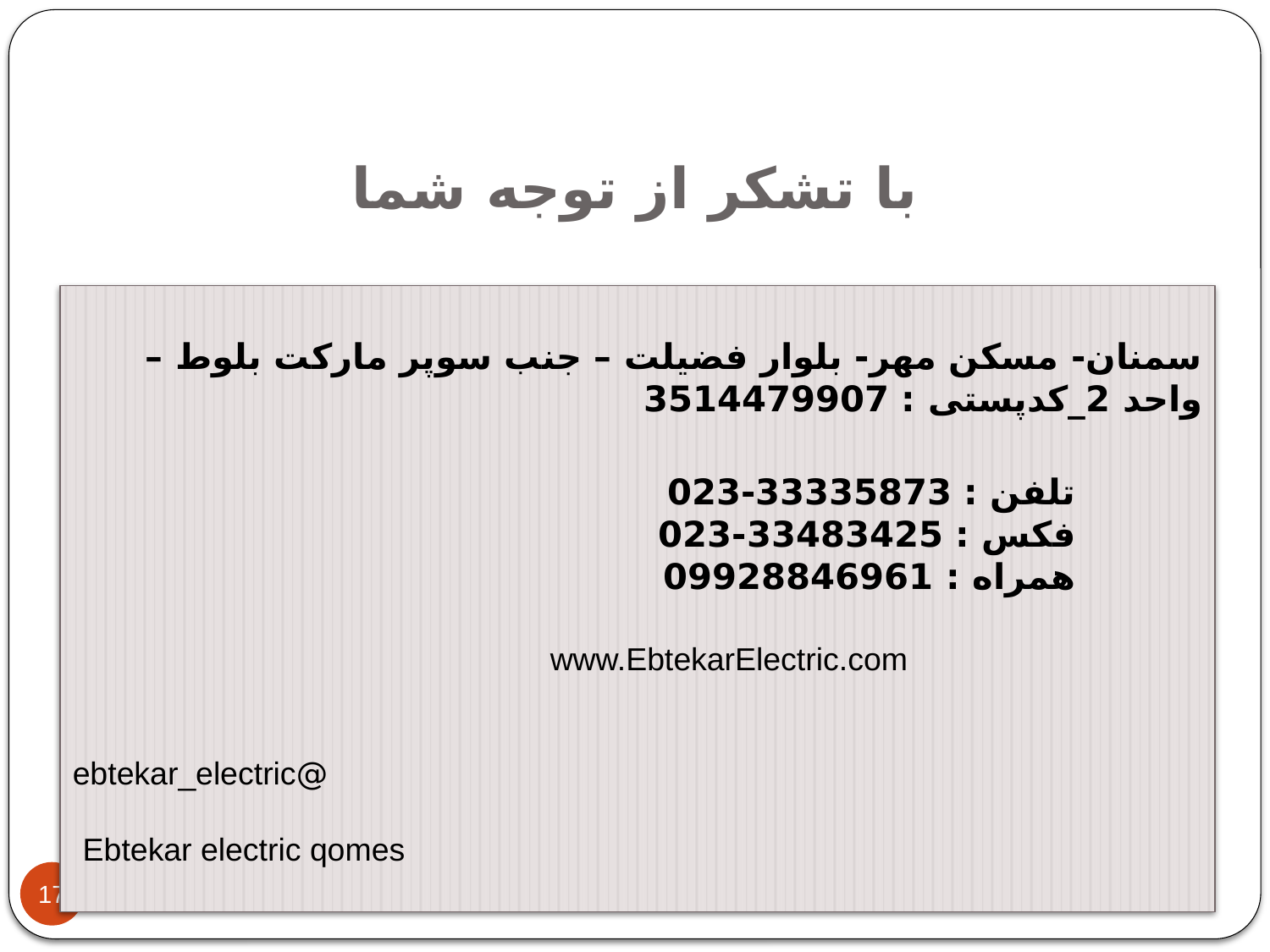

# با تشکر از توجه شما

سمنان- مسکن مهر- بلوار فضیلت – جنب سوپر مارکت بلوط – واحد 2_کدپستی : 3514479907

تلفن : 33335873-023
فکس : 33483425-023
همراه : 09928846961

                             www.EbtekarElectric.com

                      @ebtekar_electric

                         Ebtekar electric qomes

www.ebtekarelectric.com
17